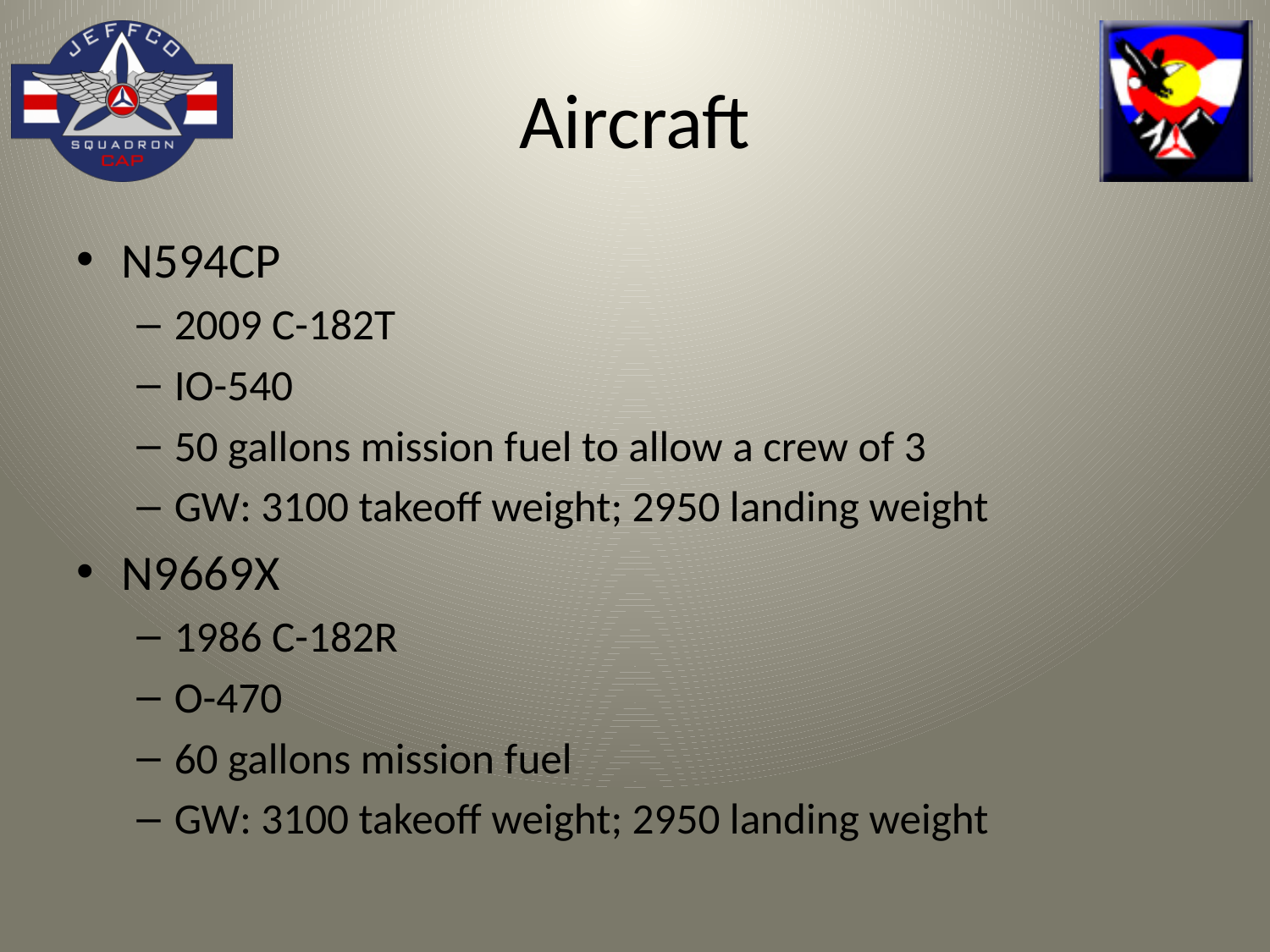

# Aircraft
N594CP
2009 C-182T
IO-540
50 gallons mission fuel to allow a crew of 3
GW: 3100 takeoff weight; 2950 landing weight
N9669X
1986 C-182R
O-470
60 gallons mission fuel
GW: 3100 takeoff weight; 2950 landing weight